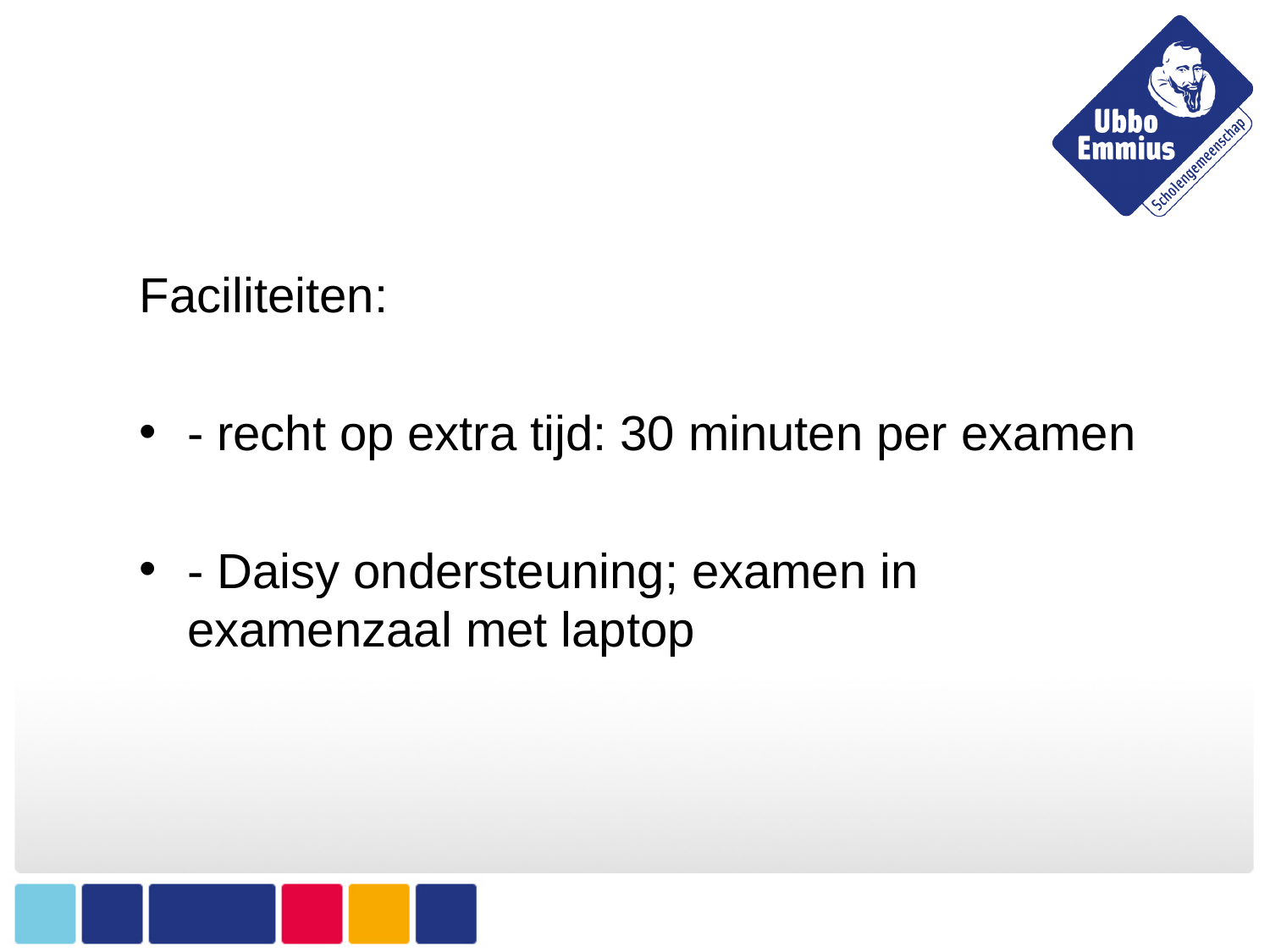

Faciliteiten:

- recht op extra tijd: 30 minuten per examen

- Daisy ondersteuning; examen in   examenzaal met laptop
#